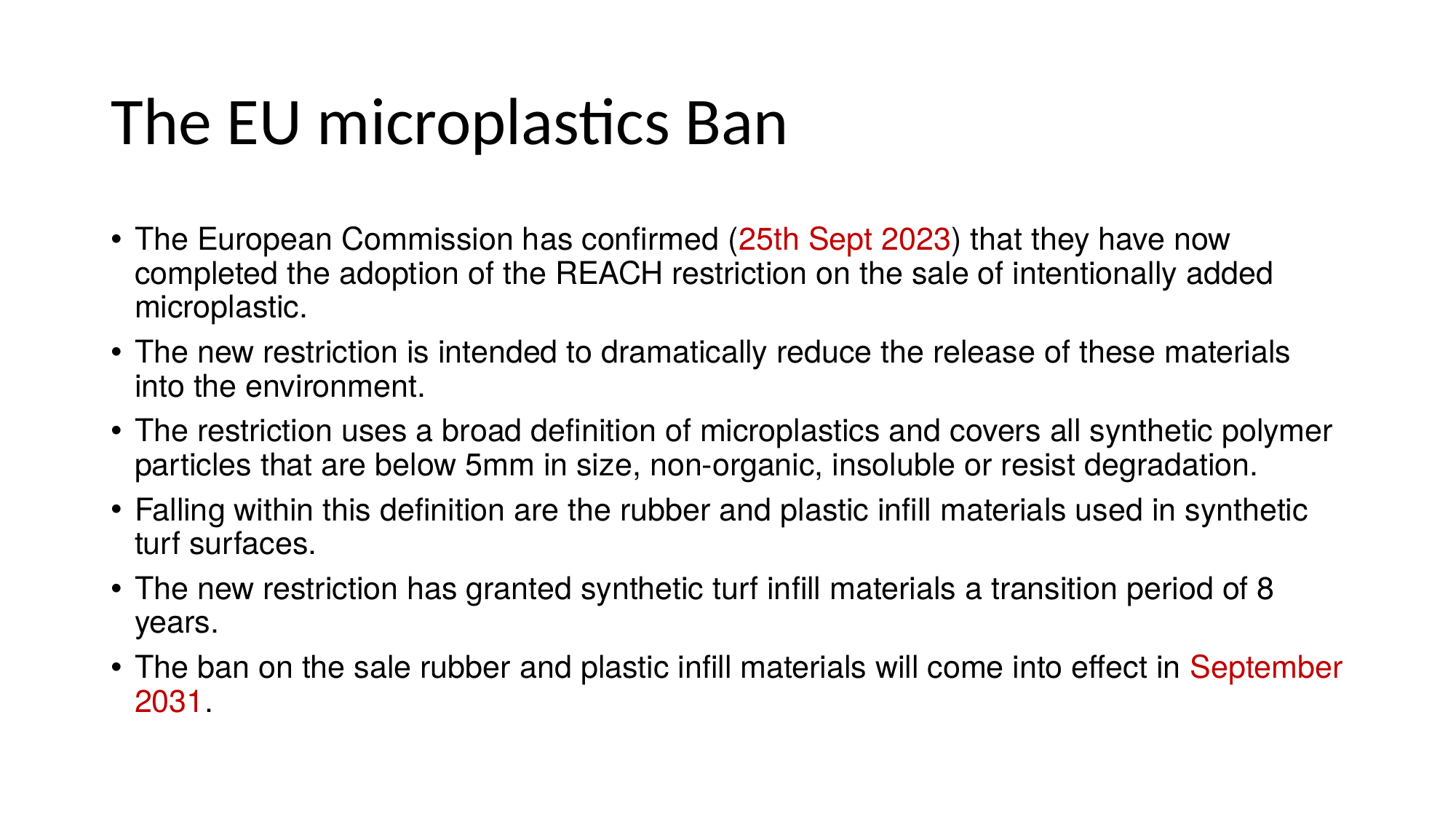

# The EU microplastics Ban
﻿﻿The European Commission has confirmed (25th Sept 2023) that they have now completed the adoption of the REACH restriction on the sale of intentionally added microplastic.
﻿﻿The new restriction is intended to dramatically reduce the release of these materials into the environment.
﻿﻿The restriction uses a broad definition of microplastics and covers all synthetic polymer particles that are below 5mm in size, non-organic, insoluble or resist degradation.
﻿﻿Falling within this definition are the rubber and plastic infill materials used in synthetic turf surfaces.
﻿﻿The new restriction has granted synthetic turf infill materials a transition period of 8 years.
﻿﻿The ban on the sale rubber and plastic infill materials will come into effect in September 2031.